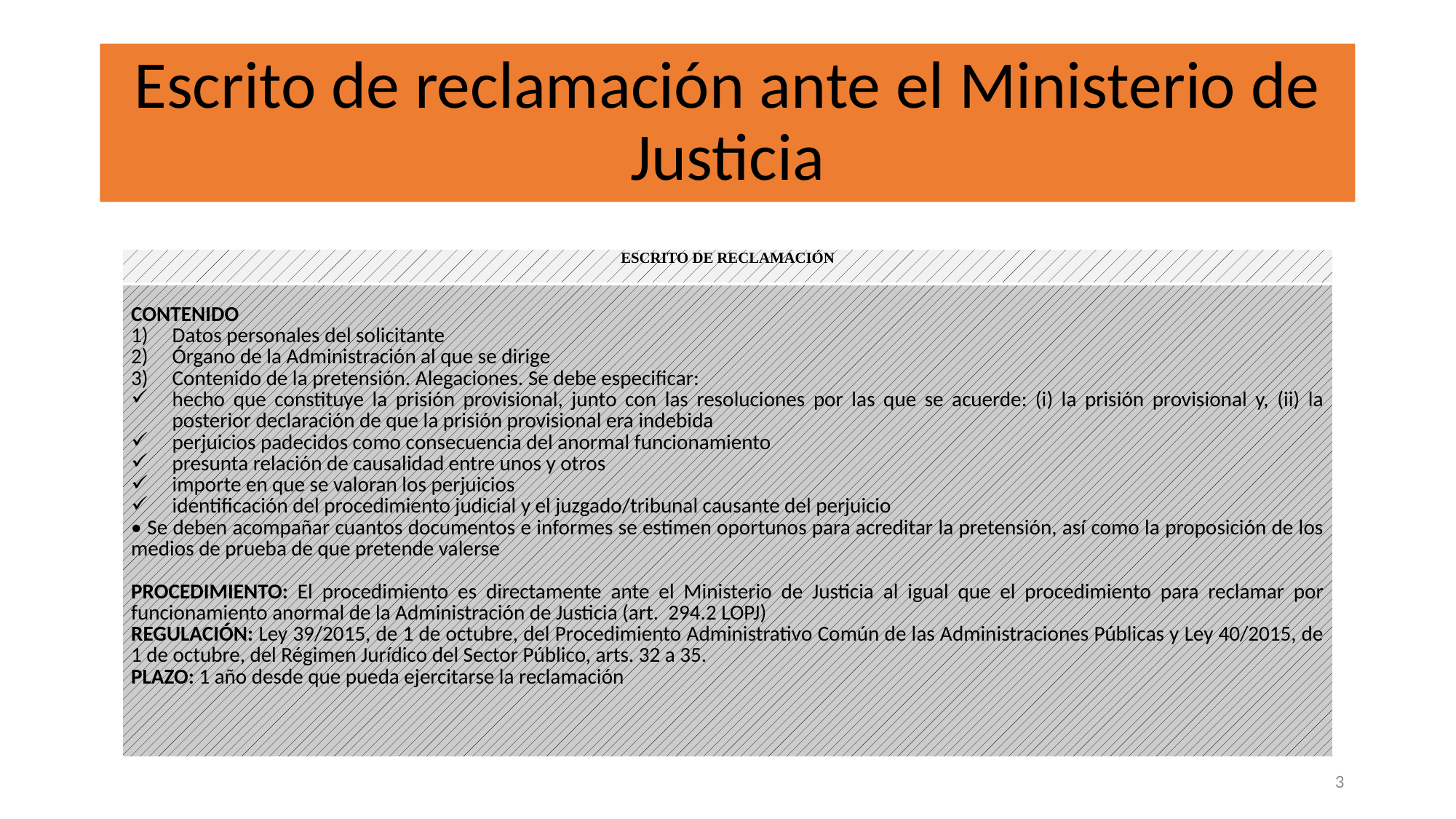

# Escrito de reclamación ante el Ministerio de Justicia

| ESCRITO DE RECLAMACIÓN |
| --- |
| Contenido Datos personales del solicitante Órgano de la Administración al que se dirige Contenido de la pretensión. Alegaciones. Se debe especificar: hecho que constituye la prisión provisional, junto con las resoluciones por las que se acuerde: (i) la prisión provisional y, (ii) la posterior declaración de que la prisión provisional era indebida perjuicios padecidos como consecuencia del anormal funcionamiento presunta relación de causalidad entre unos y otros importe en que se valoran los perjuicios identificación del procedimiento judicial y el juzgado/tribunal causante del perjuicio • Se deben acompañar cuantos documentos e informes se estimen oportunos para acreditar la pretensión, así como la proposición de los medios de prueba de que pretende valerse   procedimiento: El procedimiento es directamente ante el Ministerio de Justicia al igual que el procedimiento para reclamar por funcionamiento anormal de la Administración de Justicia (art. 294.2 LOPJ) regulación: Ley 39/2015, de 1 de octubre, del Procedimiento Administrativo Común de las Administraciones Públicas y Ley 40/2015, de 1 de octubre, del Régimen Jurídico del Sector Público, arts. 32 a 35. Plazo: 1 año desde que pueda ejercitarse la reclamación |
3